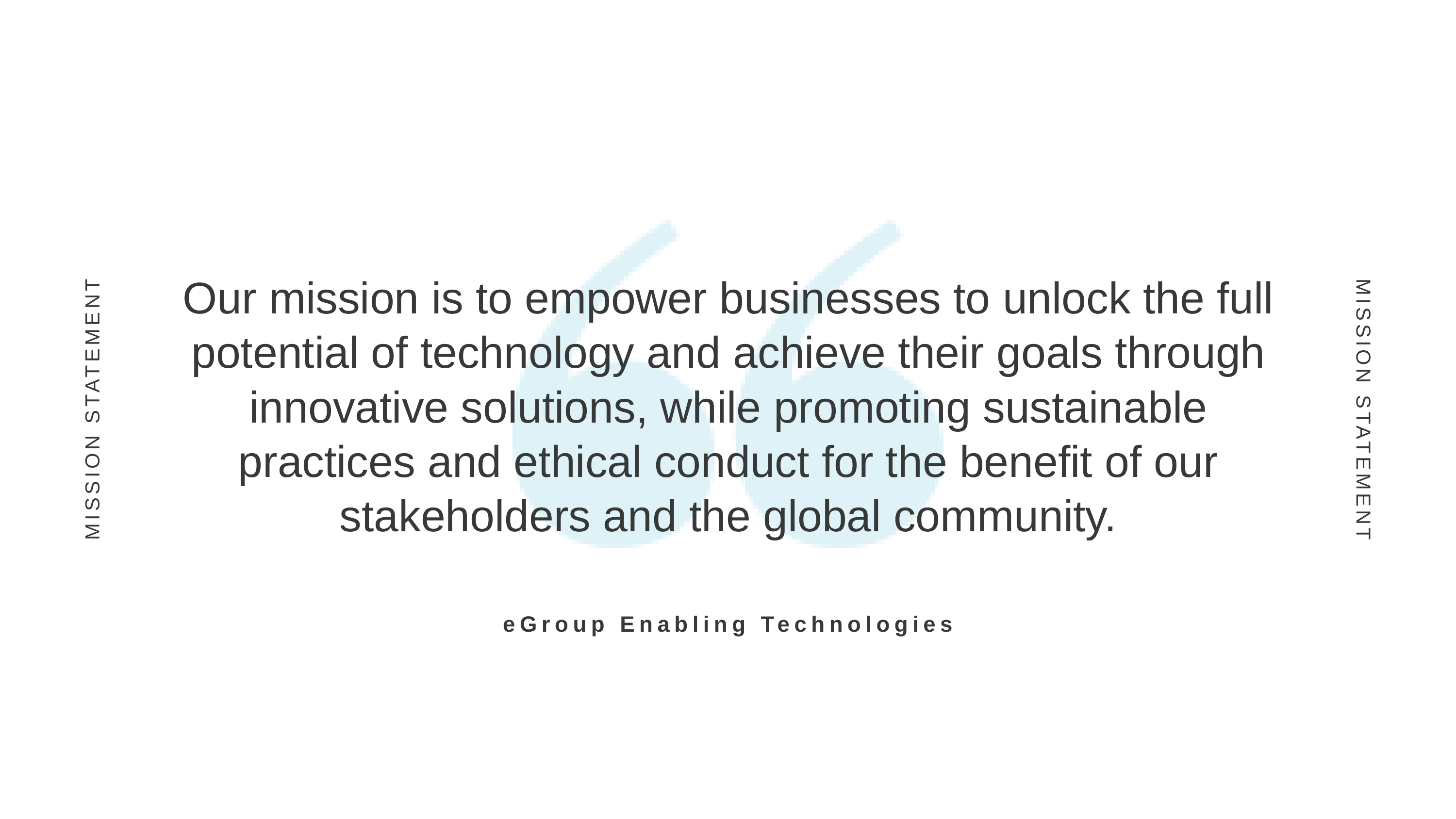

Our mission is to empower businesses to unlock the full potential of technology and achieve their goals through innovative solutions, while promoting sustainable practices and ethical conduct for the benefit of our stakeholders and the global community.
MISSION STATEMENT
MISSION STATEMENT
eGroup Enabling Technologies